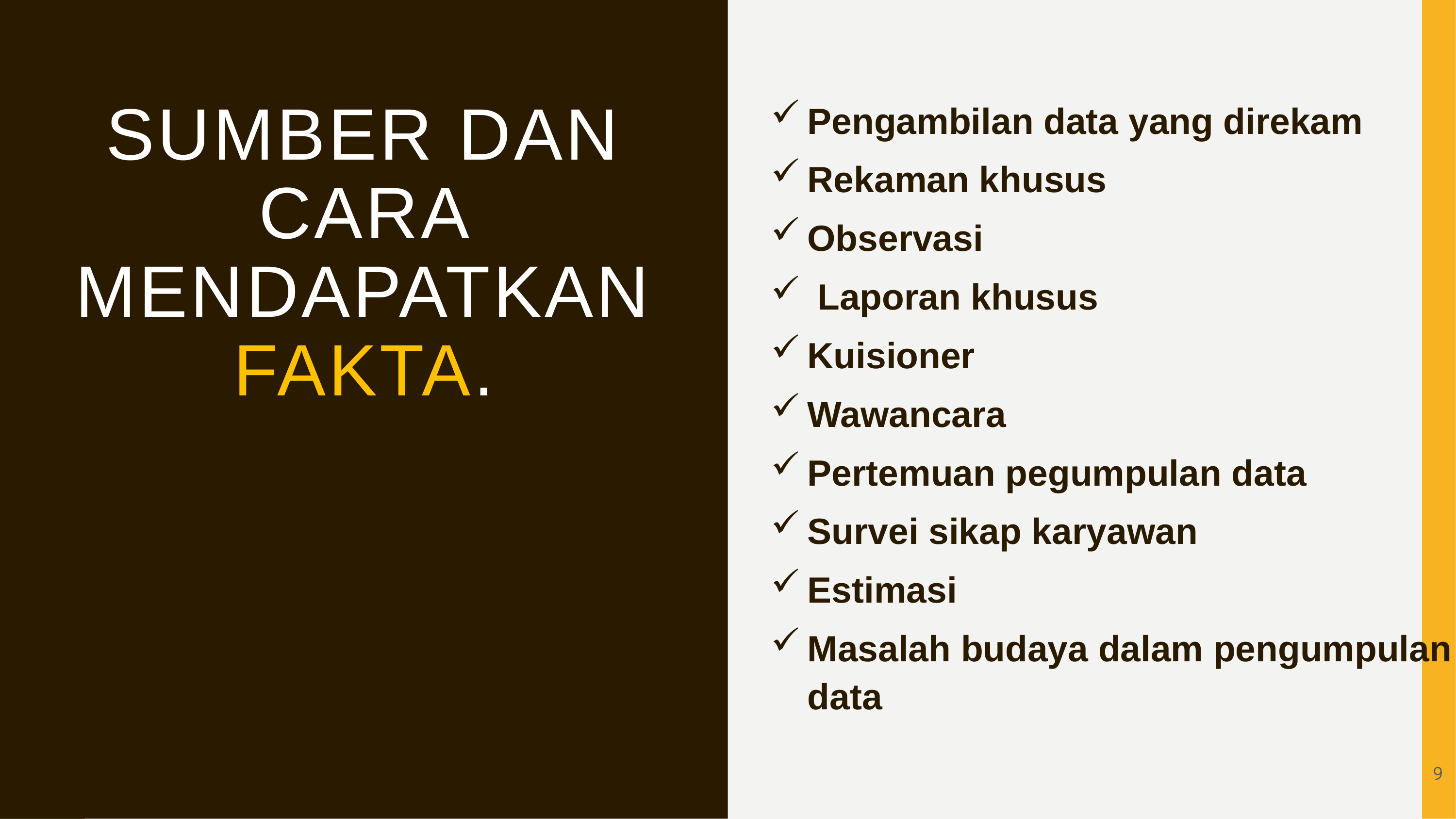

Pengambilan data yang direkam
Rekaman khusus
Observasi
 Laporan khusus
Kuisioner
Wawancara
Pertemuan pegumpulan data
Survei sikap karyawan
Estimasi
Masalah budaya dalam pengumpulan data
# Sumber dan cara mendapatkan fakta.
9